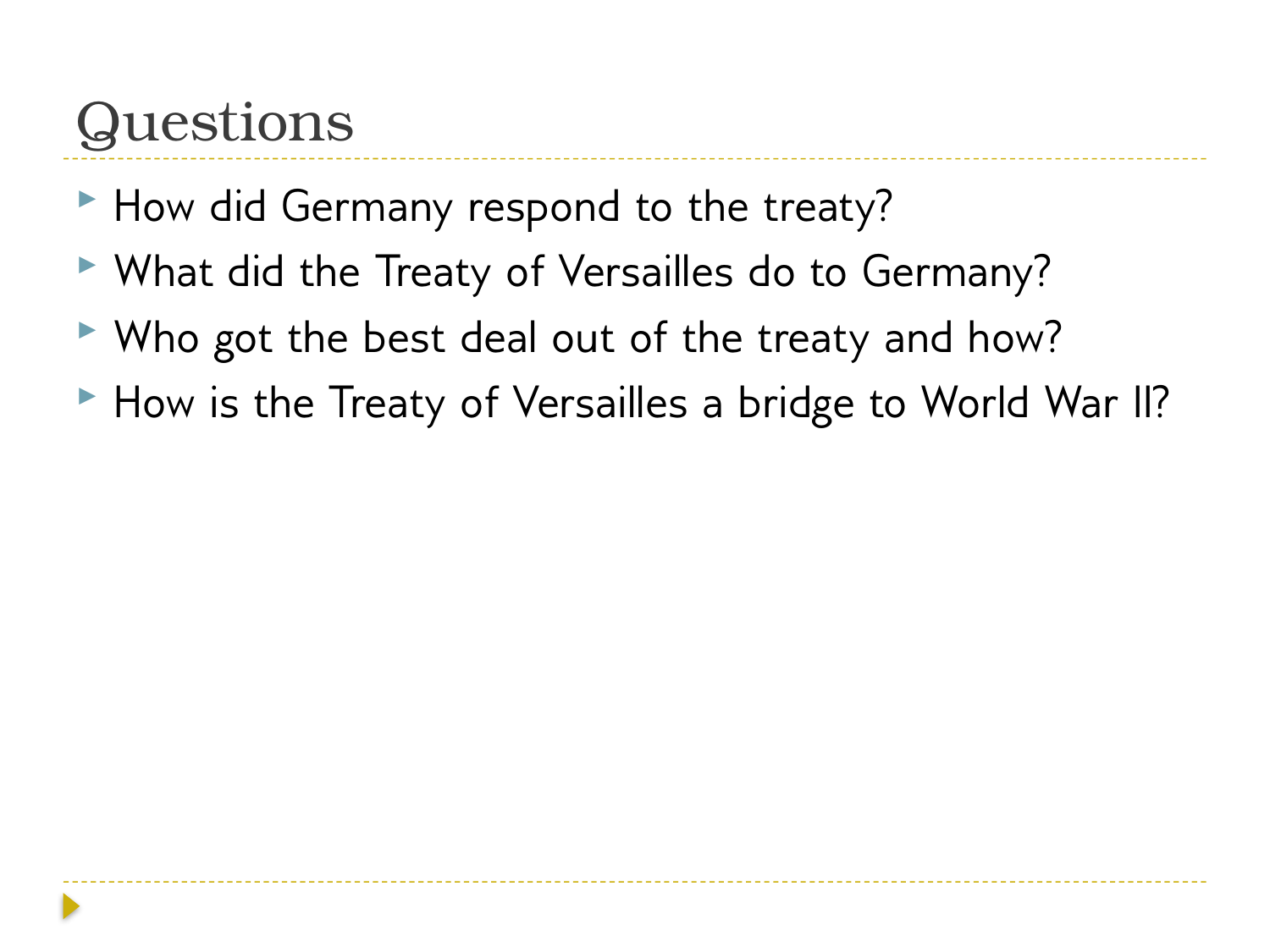

# Questions
How did Germany respond to the treaty?
What did the Treaty of Versailles do to Germany?
Who got the best deal out of the treaty and how?
How is the Treaty of Versailles a bridge to World War II?